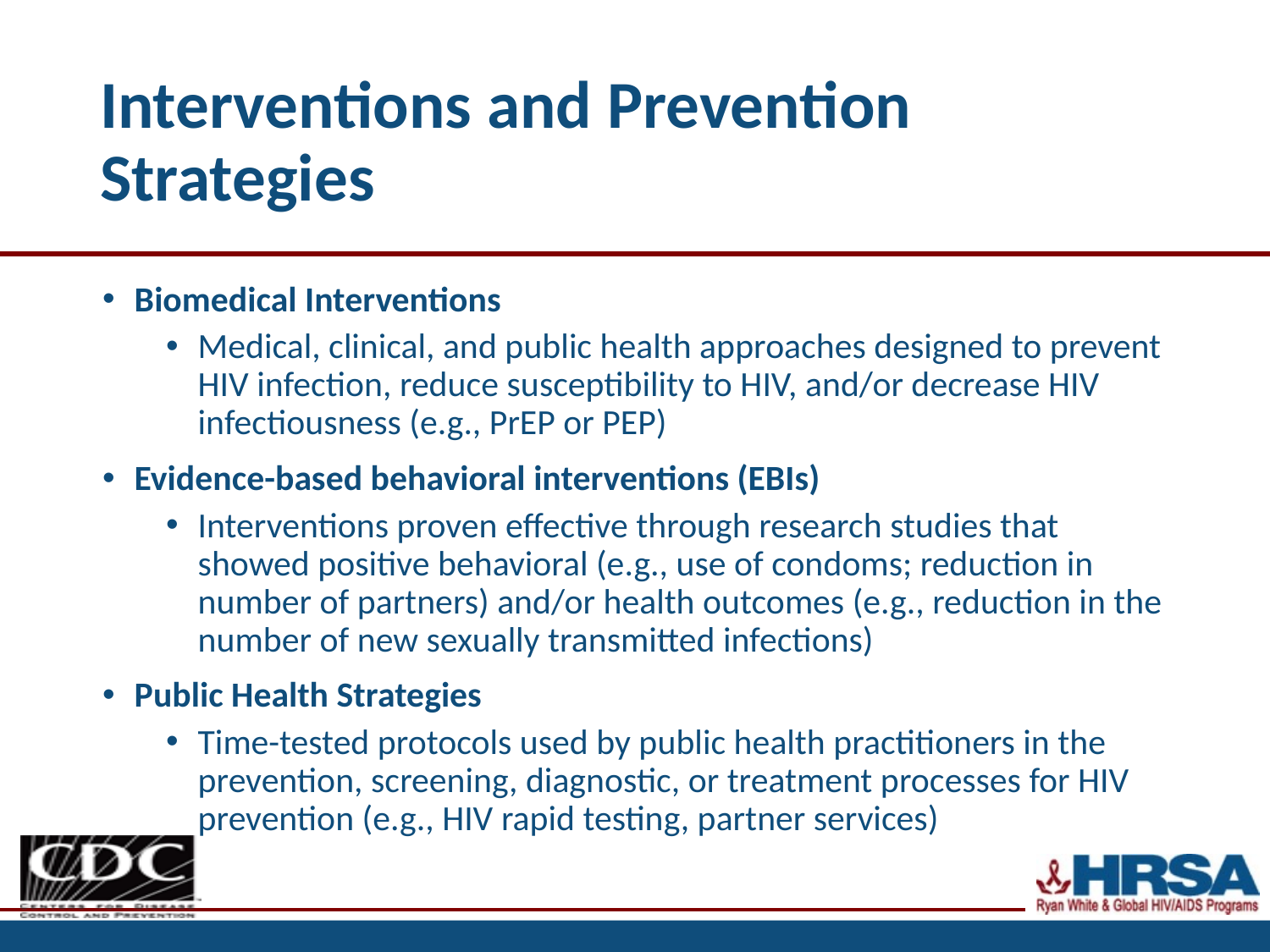

# Interventions and Prevention Strategies
Biomedical Interventions
Medical, clinical, and public health approaches designed to prevent HIV infection, reduce susceptibility to HIV, and/or decrease HIV infectiousness (e.g., PrEP or PEP)
Evidence-based behavioral interventions (EBIs)
Interventions proven effective through research studies that showed positive behavioral (e.g., use of condoms; reduction in number of partners) and/or health outcomes (e.g., reduction in the number of new sexually transmitted infections)
Public Health Strategies
Time-tested protocols used by public health practitioners in the prevention, screening, diagnostic, or treatment processes for HIV prevention (e.g., HIV rapid testing, partner services)